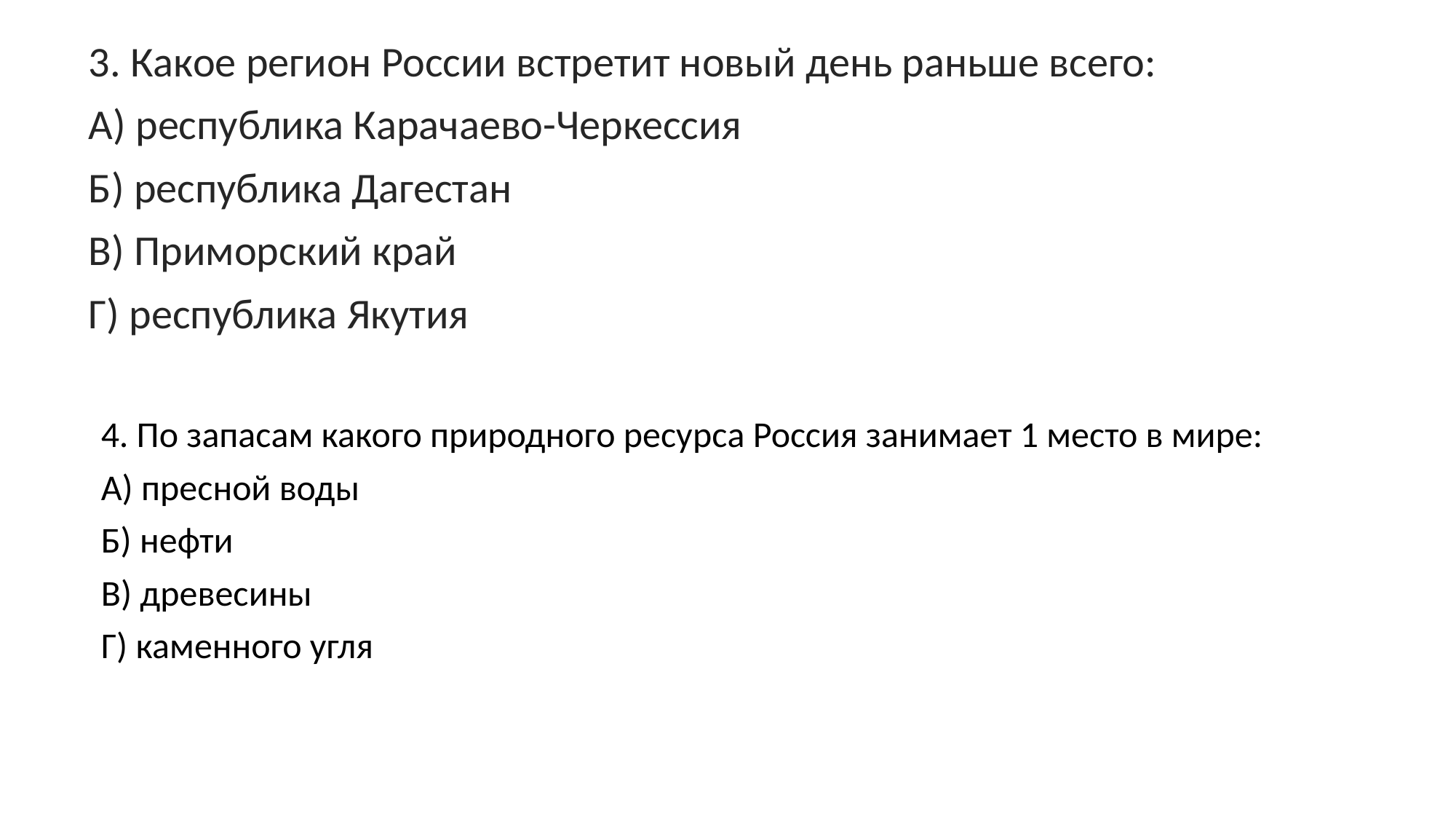

3. Какое регион России встретит новый день раньше всего:
А) республика Карачаево-Черкессия
Б) республика Дагестан
В) Приморский край
Г) республика Якутия
#
4. По запасам какого природного ресурса Россия занимает 1 место в мире:
А) пресной воды
Б) нефти
В) древесины
Г) каменного угля